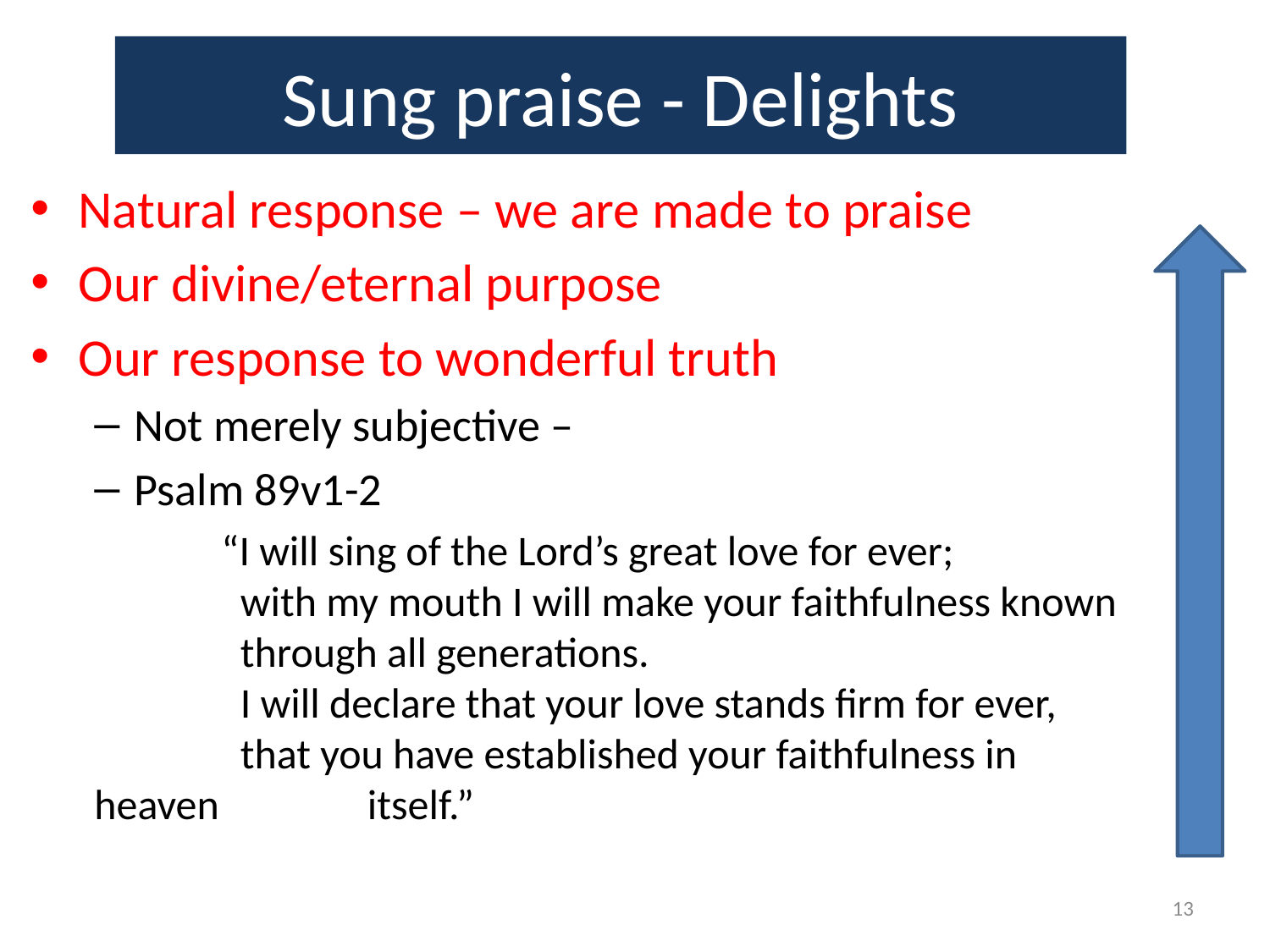

# Sung praise - Delights
Natural response – we are made to praise
Our divine/eternal purpose
Our response to wonderful truth
Not merely subjective –
Psalm 89v1-2
	“I will sing of the Lord’s great love for ever;
    	  with my mouth I will make your faithfulness known
   	  through all generations.
	  I will declare that your love stands firm for ever,
  	  that you have established your faithfulness in heaven 	  itself.”

13